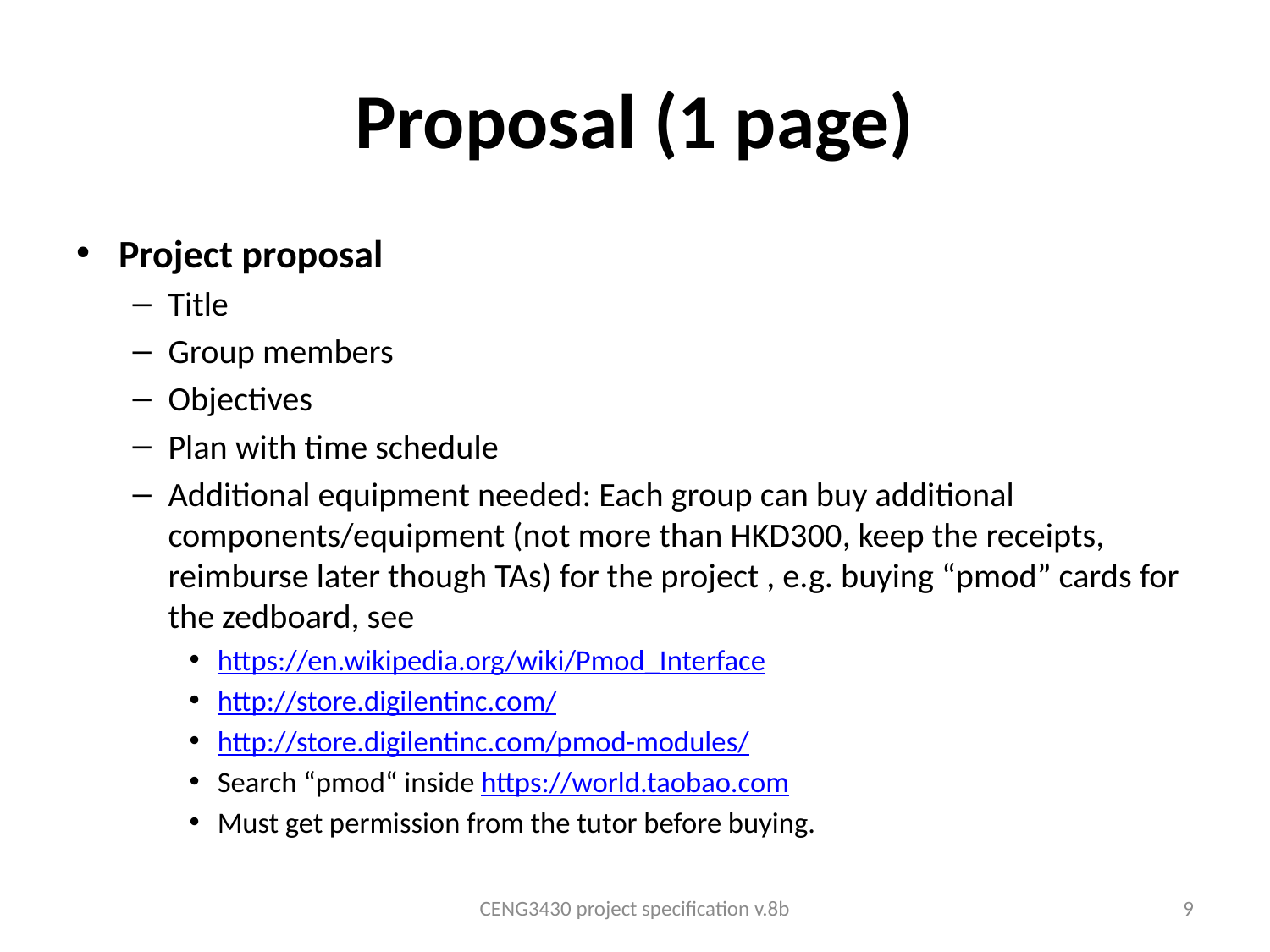

# Proposal (1 page)
Project proposal
Title
Group members
Objectives
Plan with time schedule
Additional equipment needed: Each group can buy additional components/equipment (not more than HKD300, keep the receipts, reimburse later though TAs) for the project , e.g. buying “pmod” cards for the zedboard, see
https://en.wikipedia.org/wiki/Pmod_Interface
http://store.digilentinc.com/
http://store.digilentinc.com/pmod-modules/
Search “pmod“ inside https://world.taobao.com
Must get permission from the tutor before buying.

CENG3430 project specification v.8b
9